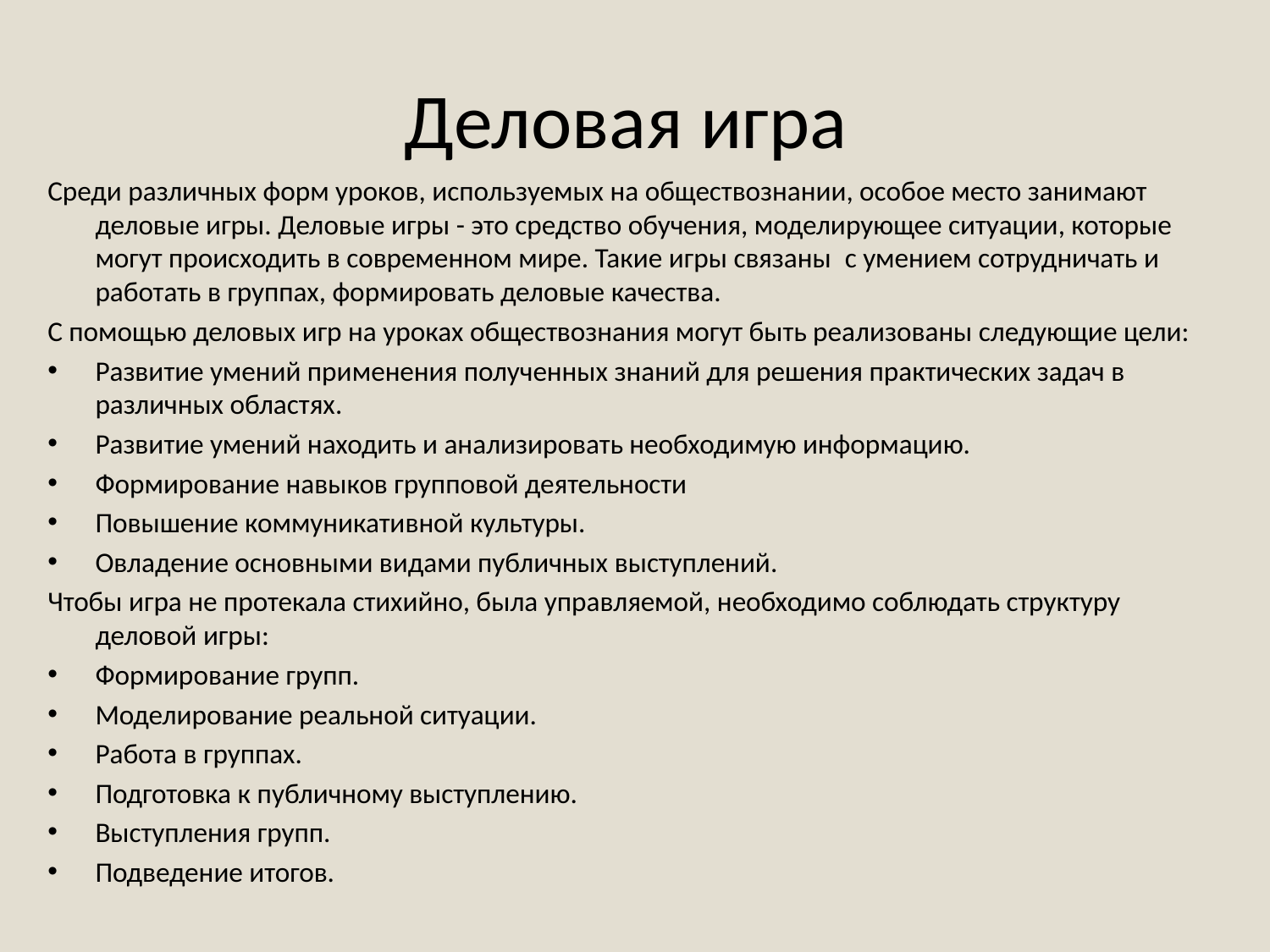

# Деловая игра
Среди различных форм уроков, используемых на обществознании, особое место занимают деловые игры. Деловые игры - это средство обучения, моделирующее ситуации, которые могут происходить в современном мире. Такие игры связаны  с умением сотрудничать и работать в группах, формировать деловые качества.
С помощью деловых игр на уроках обществознания могут быть реализованы следующие цели:
Развитие умений применения полученных знаний для решения практических задач в различных областях.
Развитие умений находить и анализировать необходимую информацию.
Формирование навыков групповой деятельности
Повышение коммуникативной культуры.
Овладение основными видами публичных выступлений.
Чтобы игра не протекала стихийно, была управляемой, необходимо соблюдать структуру деловой игры:
Формирование групп.
Моделирование реальной ситуации.
Работа в группах.
Подготовка к публичному выступлению.
Выступления групп.
Подведение итогов.